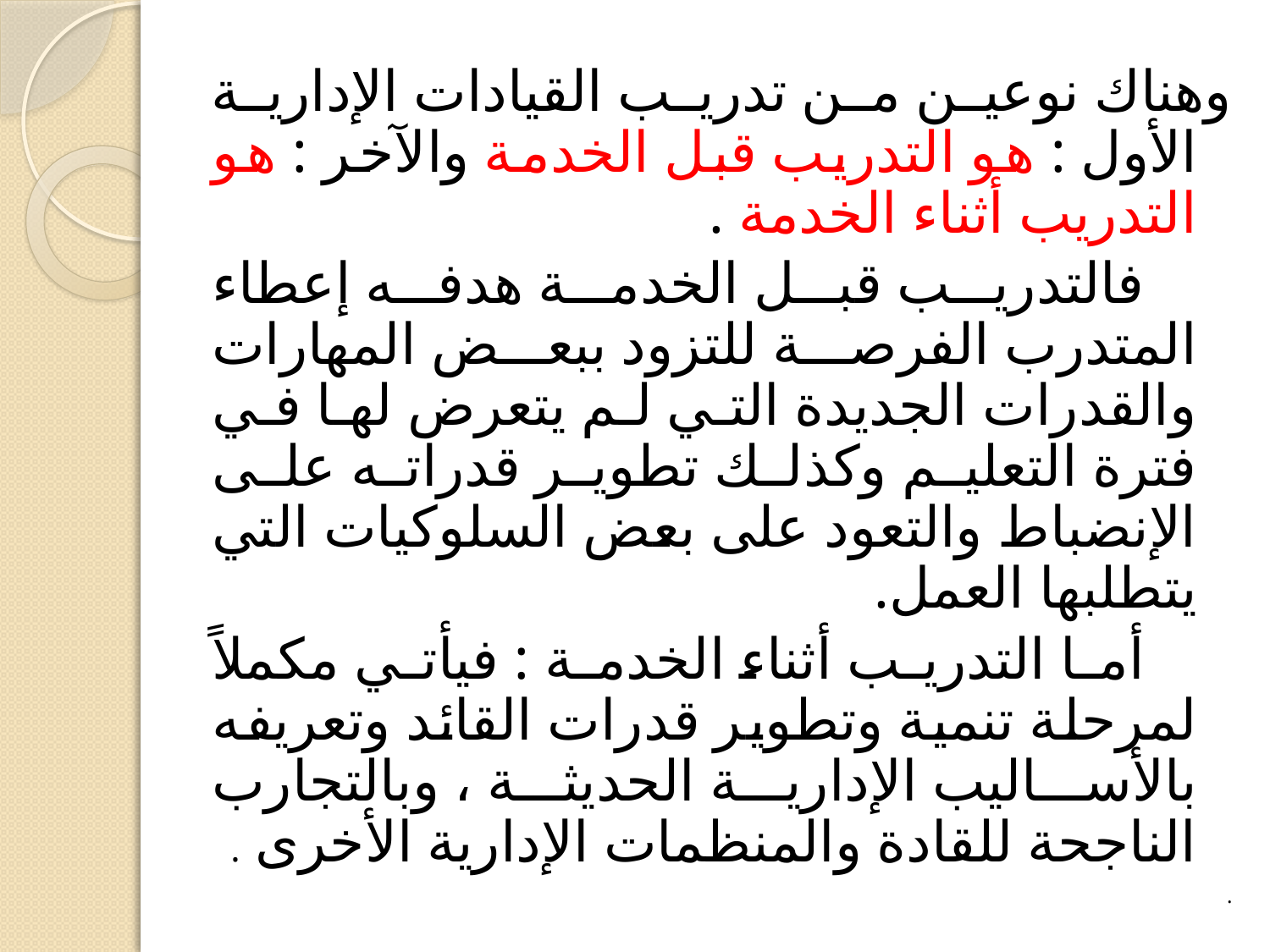

وهناك نوعين من تدريب القيادات الإدارية الأول : هو التدريب قبل الخدمة والآخر : هو التدريب أثناء الخدمة .
      فالتدريب قبل الخدمة هدفه إعطاء المتدرب الفرصة للتزود ببعض المهارات والقدرات الجديدة التي لم يتعرض لها في فترة التعليم وكذلك تطوير قدراته على الإنضباط والتعود على بعض السلوكيات التي يتطلبها العمل.
      أما التدريب أثناء الخدمة : فيأتي مكملاً لمرحلة تنمية وتطوير قدرات القائد وتعريفه بالأساليب الإدارية الحديثة ، وبالتجارب الناجحة للقادة والمنظمات الإدارية الأخرى .
.